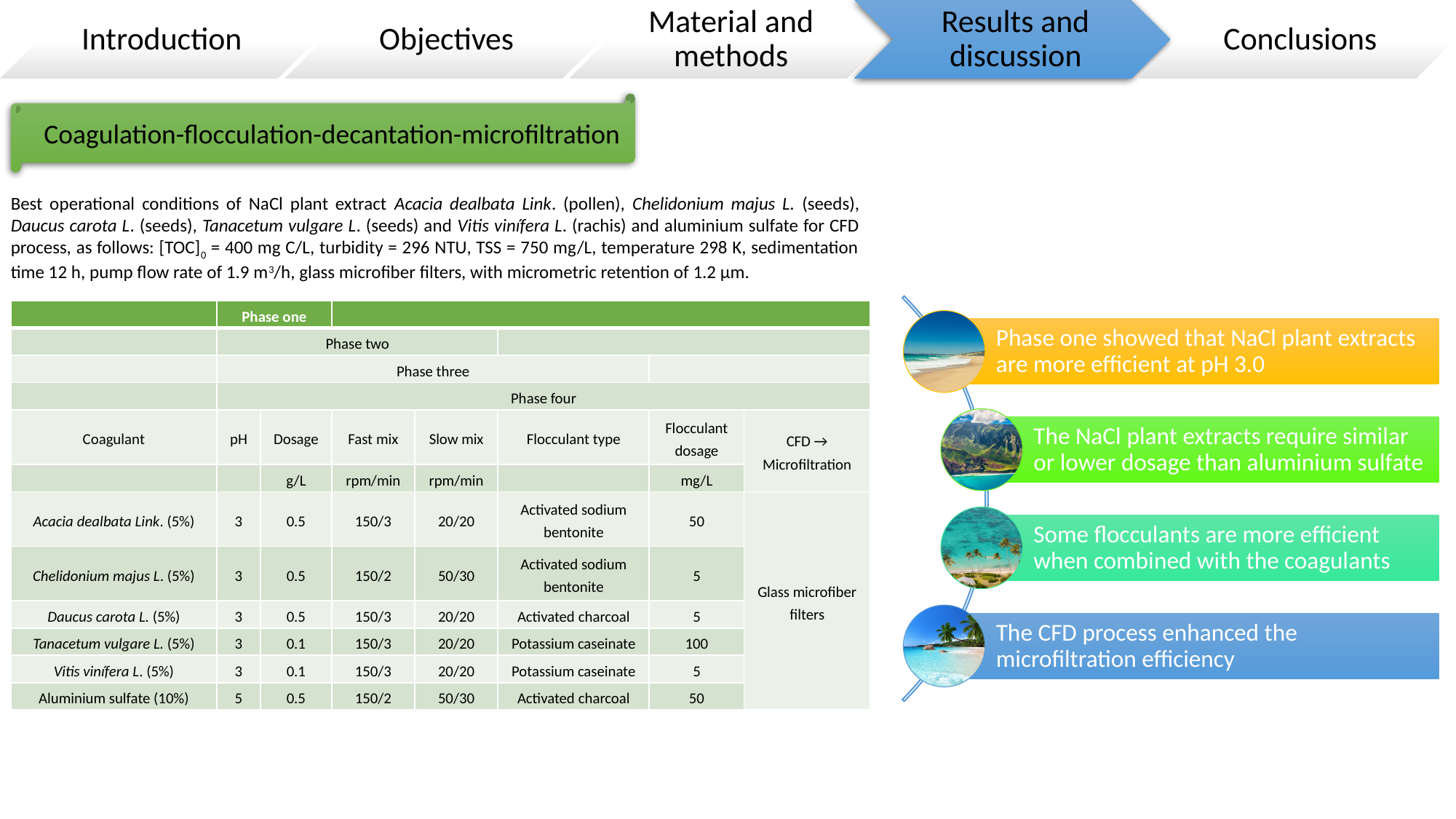

Introduction
Objectives
Material and methods
Results and discussion
Conclusions

Coagulation-flocculation-decantation-microfiltration
Best operational conditions of NaCl plant extract Acacia dealbata Link. (pollen), Chelidonium majus L. (seeds), Daucus carota L. (seeds), Tanacetum vulgare L. (seeds) and Vitis vinífera L. (rachis) and aluminium sulfate for CFD process, as follows: [TOC]0 = 400 mg C/L, turbidity = 296 NTU, TSS = 750 mg/L, temperature 298 K, sedimentation time 12 h, pump flow rate of 1.9 m3/h, glass microfiber filters, with micrometric retention of 1.2 µm.
Phase one showed that NaCl plant extracts are more efficient at pH 3.0
The NaCl plant extracts require similar or lower dosage than aluminium sulfate
Some flocculants are more efficient when combined with the coagulants
The CFD process enhanced the microfiltration efficiency
|  | Phase one |  |  |  |  |  |  |
| --- | --- | --- | --- | --- | --- | --- | --- |
|  | Phase two |  |  |  |  |  |  |
|  | Phase three |  |  |  |  |  |  |
|  | Phase four |  |  |  |  |  |  |
| Coagulant | pH | Dosage | Fast mix | Slow mix | Flocculant type | Flocculant dosage | CFD → Microfiltration |
|  |  | g/L | rpm/min | rpm/min |  | mg/L |  |
| Acacia dealbata Link. (5%) | 3 | 0.5 | 150/3 | 20/20 | Activated sodium bentonite | 50 | Glass microfiber filters |
| Chelidonium majus L. (5%) | 3 | 0.5 | 150/2 | 50/30 | Activated sodium bentonite | 5 |  |
| Daucus carota L. (5%) | 3 | 0.5 | 150/3 | 20/20 | Activated charcoal | 5 |  |
| Tanacetum vulgare L. (5%) | 3 | 0.1 | 150/3 | 20/20 | Potassium caseinate | 100 |  |
| Vitis vinífera L. (5%) | 3 | 0.1 | 150/3 | 20/20 | Potassium caseinate | 5 |  |
| Aluminium sulfate (10%) | 5 | 0.5 | 150/2 | 50/30 | Activated charcoal | 50 |  |